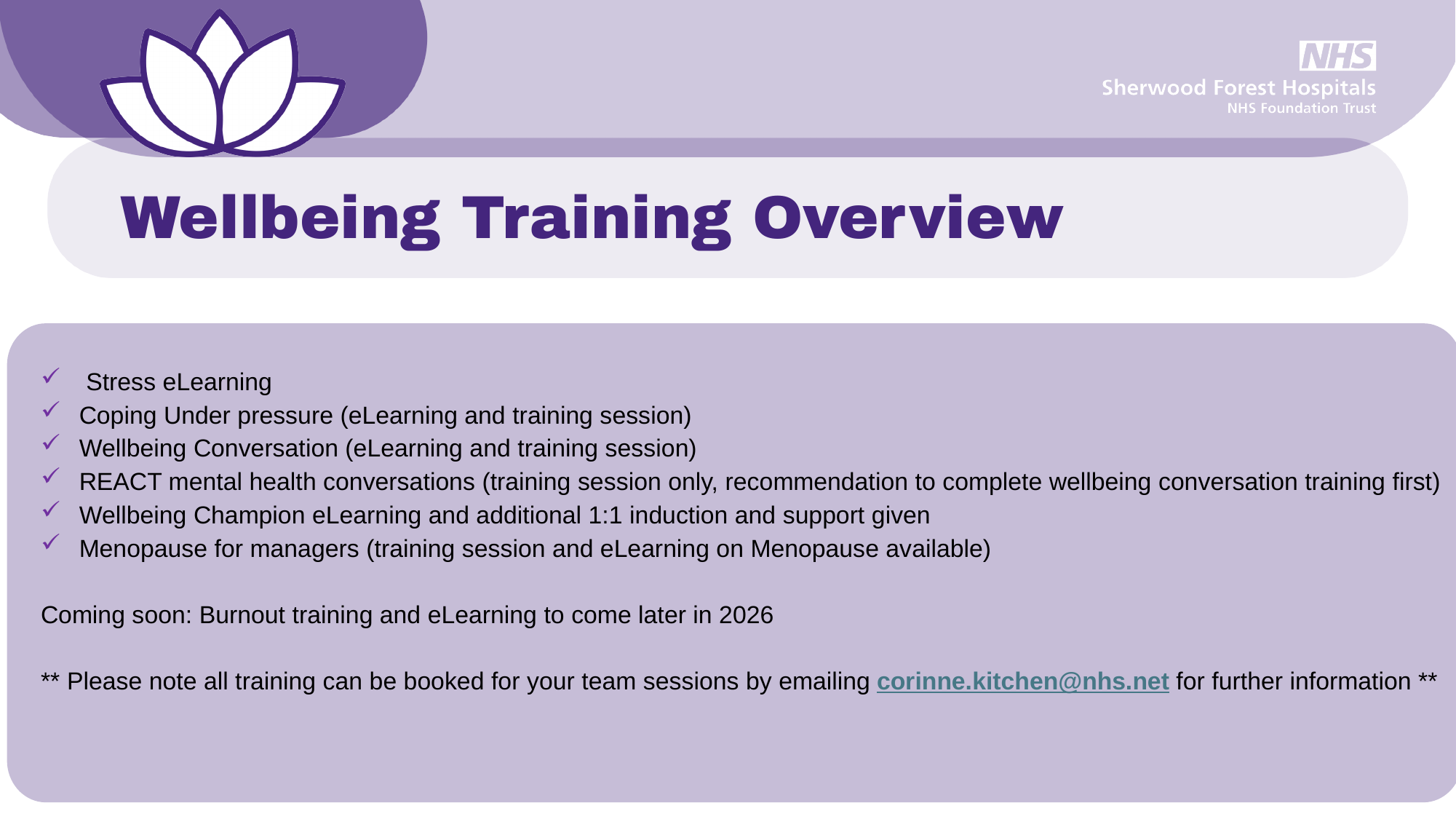

# Wellbeing Training Overview
 Stress eLearning
Coping Under pressure (eLearning and training session)
Wellbeing Conversation (eLearning and training session)
REACT mental health conversations (training session only, recommendation to complete wellbeing conversation training first)
Wellbeing Champion eLearning and additional 1:1 induction and support given
Menopause for managers (training session and eLearning on Menopause available)

Coming soon: Burnout training and eLearning to come later in 2026

** Please note all training can be booked for your team sessions by emailing corinne.kitchen@nhs.net for further information **